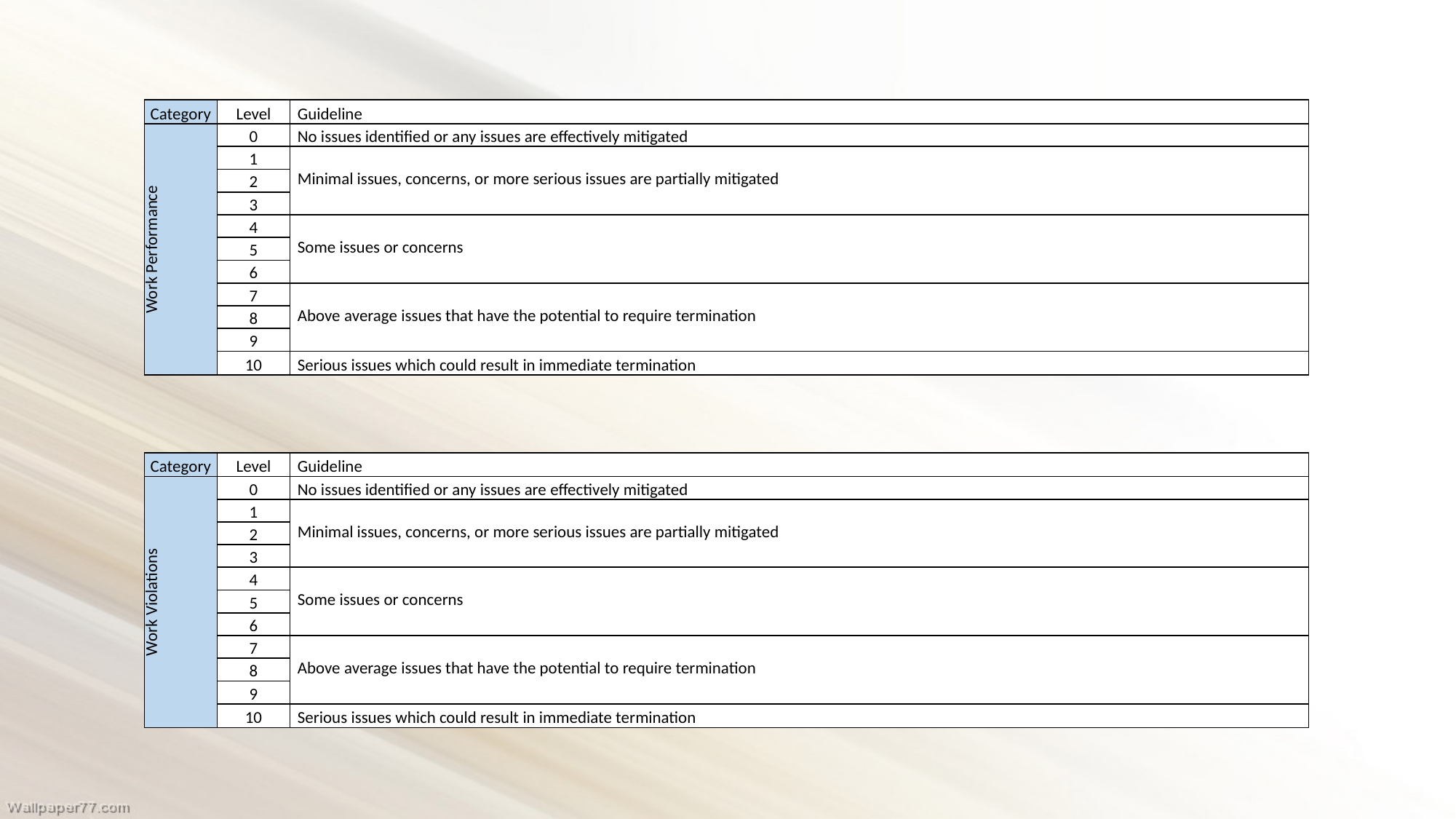

| Category | Level | Guideline |
| --- | --- | --- |
| Work Performance | 0 | No issues identified or any issues are effectively mitigated |
|  | 1 | Minimal issues, concerns, or more serious issues are partially mitigated |
|  | 2 |  |
|  | 3 |  |
|  | 4 | Some issues or concerns |
|  | 5 |  |
|  | 6 |  |
|  | 7 | Above average issues that have the potential to require termination |
|  | 8 |  |
|  | 9 |  |
|  | 10 | Serious issues which could result in immediate termination |
| Category | Level | Guideline |
| --- | --- | --- |
| Work Violations | 0 | No issues identified or any issues are effectively mitigated |
|  | 1 | Minimal issues, concerns, or more serious issues are partially mitigated |
|  | 2 |  |
|  | 3 |  |
|  | 4 | Some issues or concerns |
|  | 5 |  |
|  | 6 |  |
|  | 7 | Above average issues that have the potential to require termination |
|  | 8 |  |
|  | 9 |  |
|  | 10 | Serious issues which could result in immediate termination |